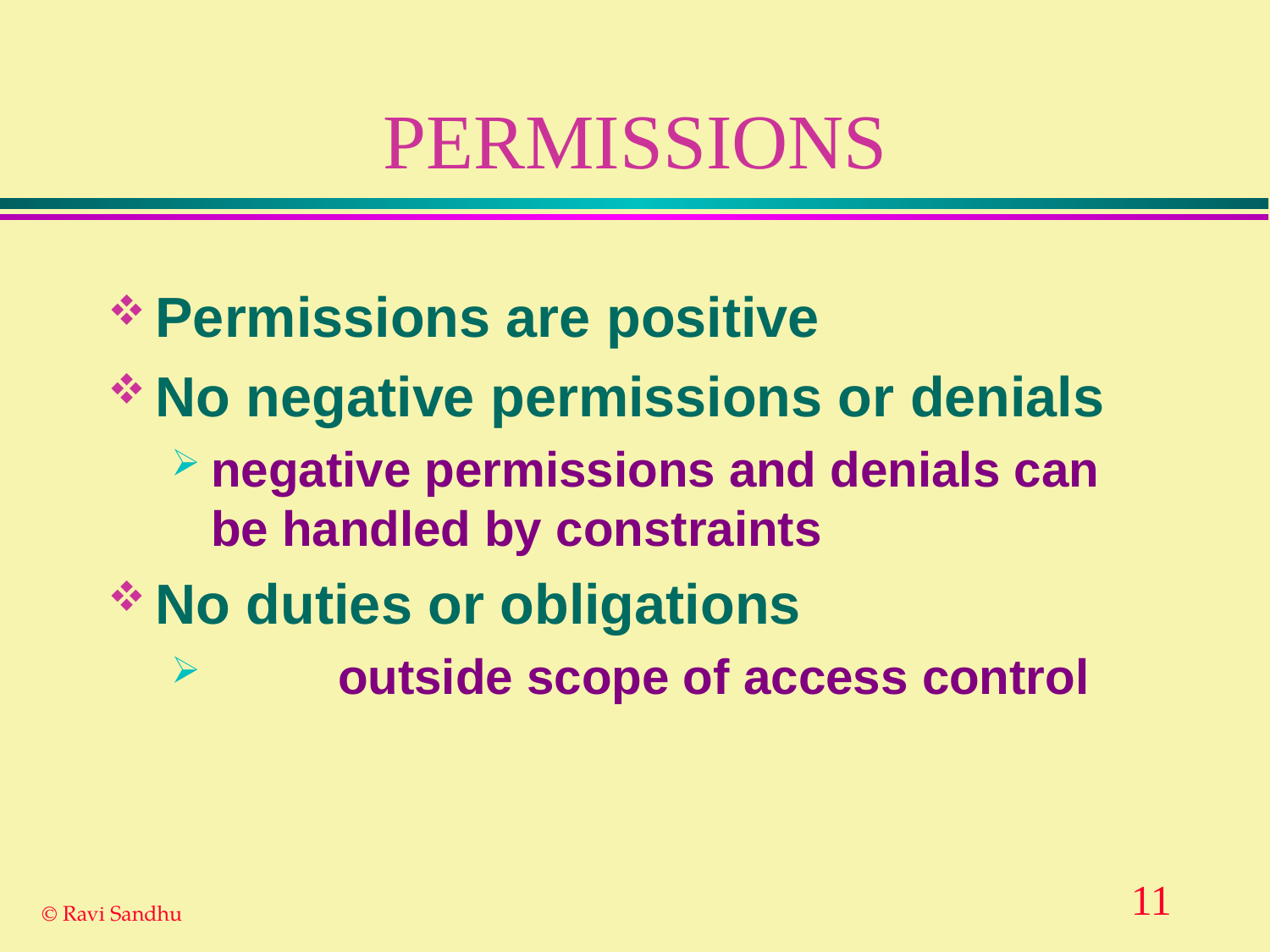

# PERMISSIONS
Permissions are positive
No negative permissions or denials
negative permissions and denials can be handled by constraints
No duties or obligations
	outside scope of access control